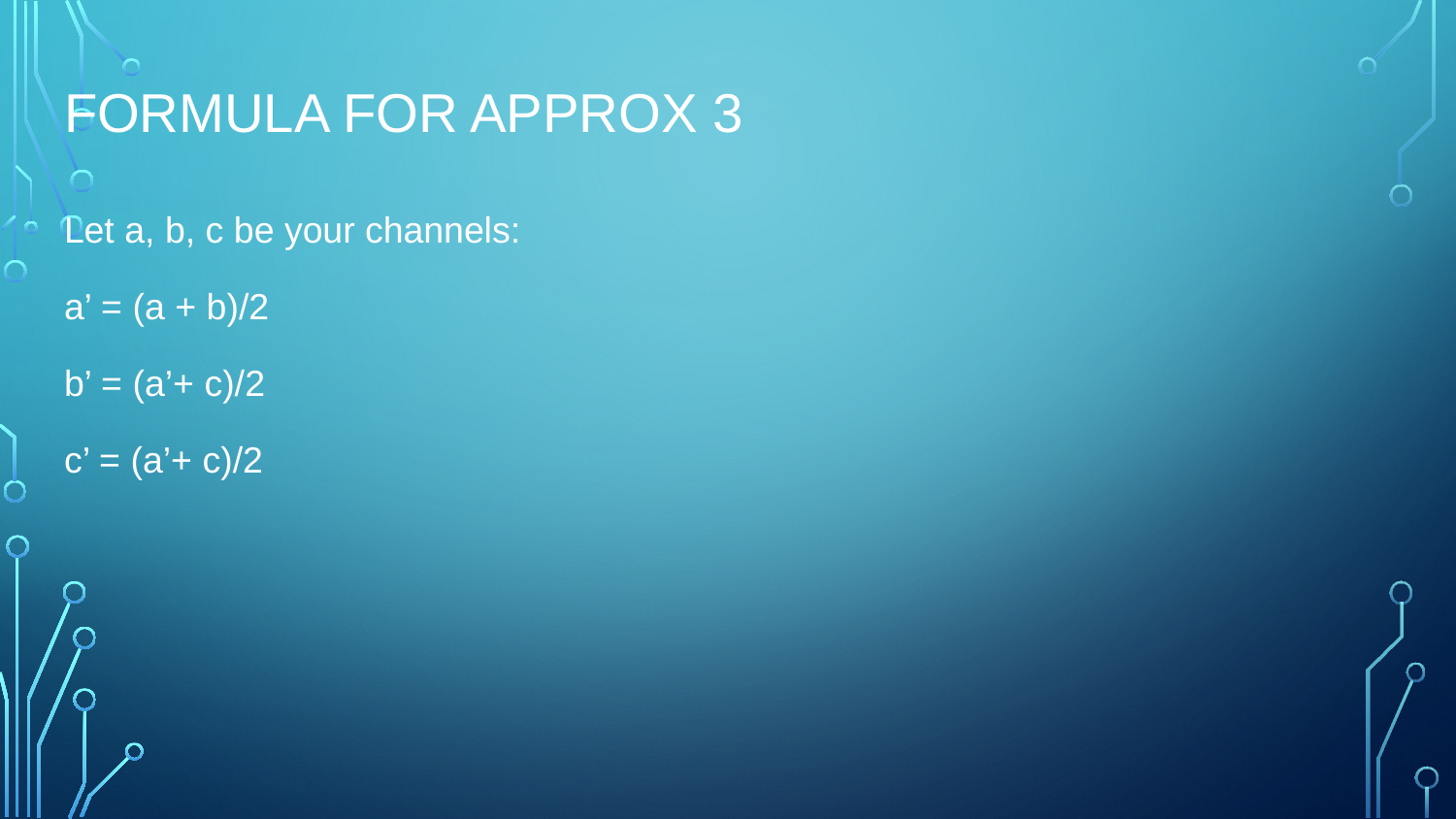

# Formula for approx 3
Let a, b, c be your channels:
a’ = (a + b)/2
b’ = (a’+ c)/2
c’ = (a’+ c)/2